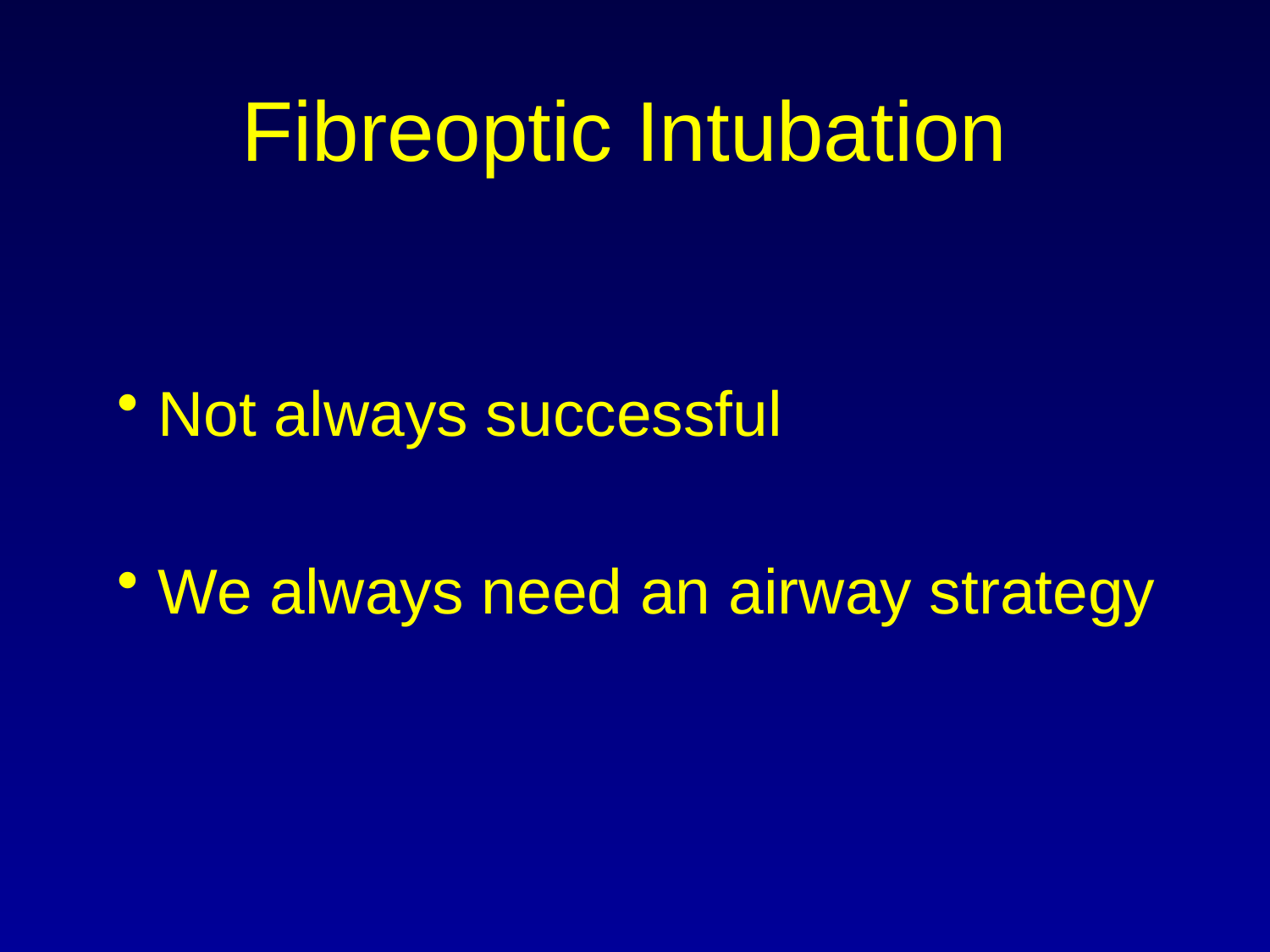

# Fibreoptic Intubation
 Not always successful

 We always need an airway strategy